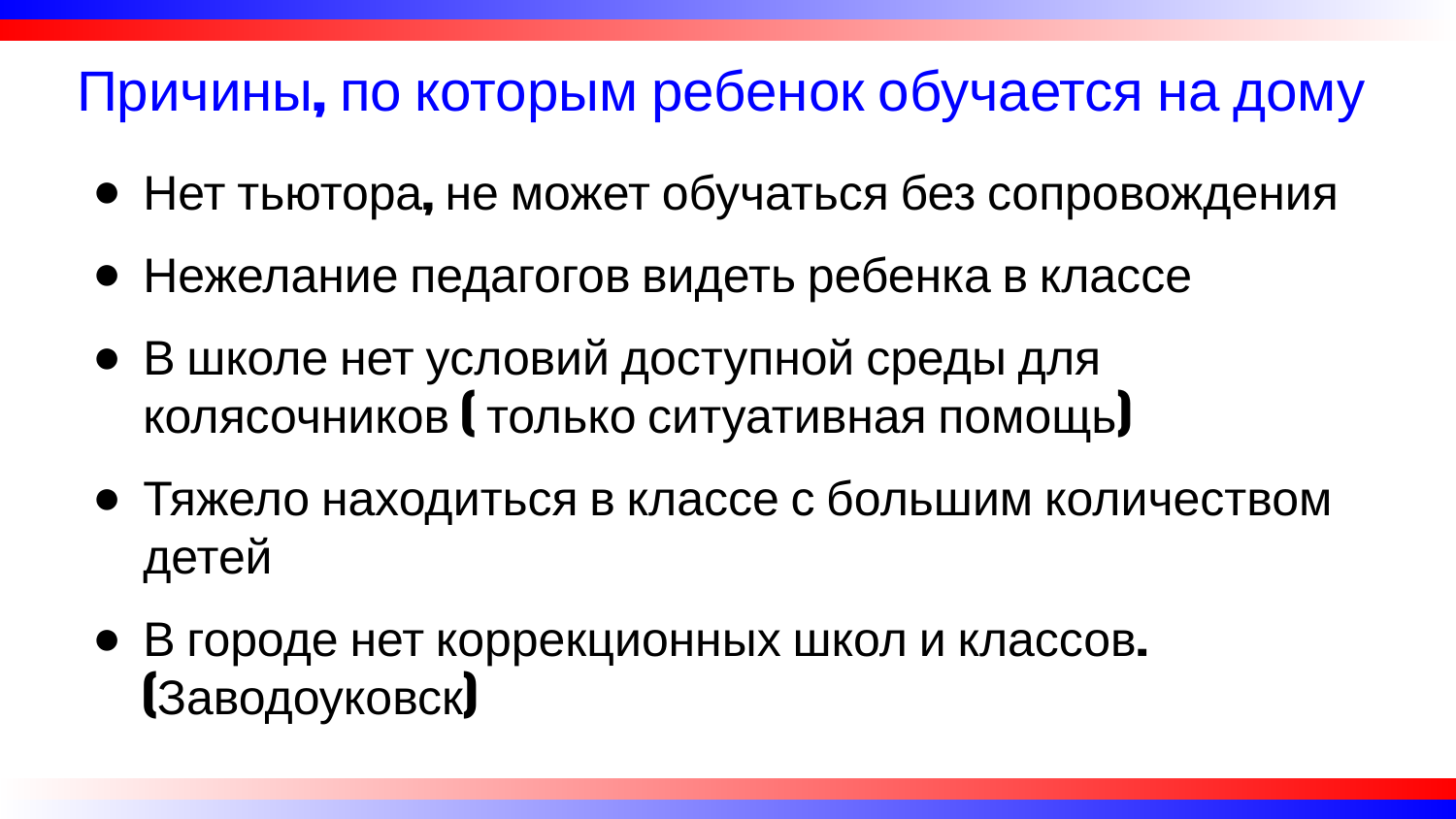

Причины, по которым ребенок обучается на дому
Нет тьютора, не может обучаться без сопровождения
Нежелание педагогов видеть ребенка в классе
В школе нет условий доступной среды для колясочников ( только ситуативная помощь)
Тяжело находиться в классе с большим количеством детей
В городе нет коррекционных школ и классов. (Заводоуковск)